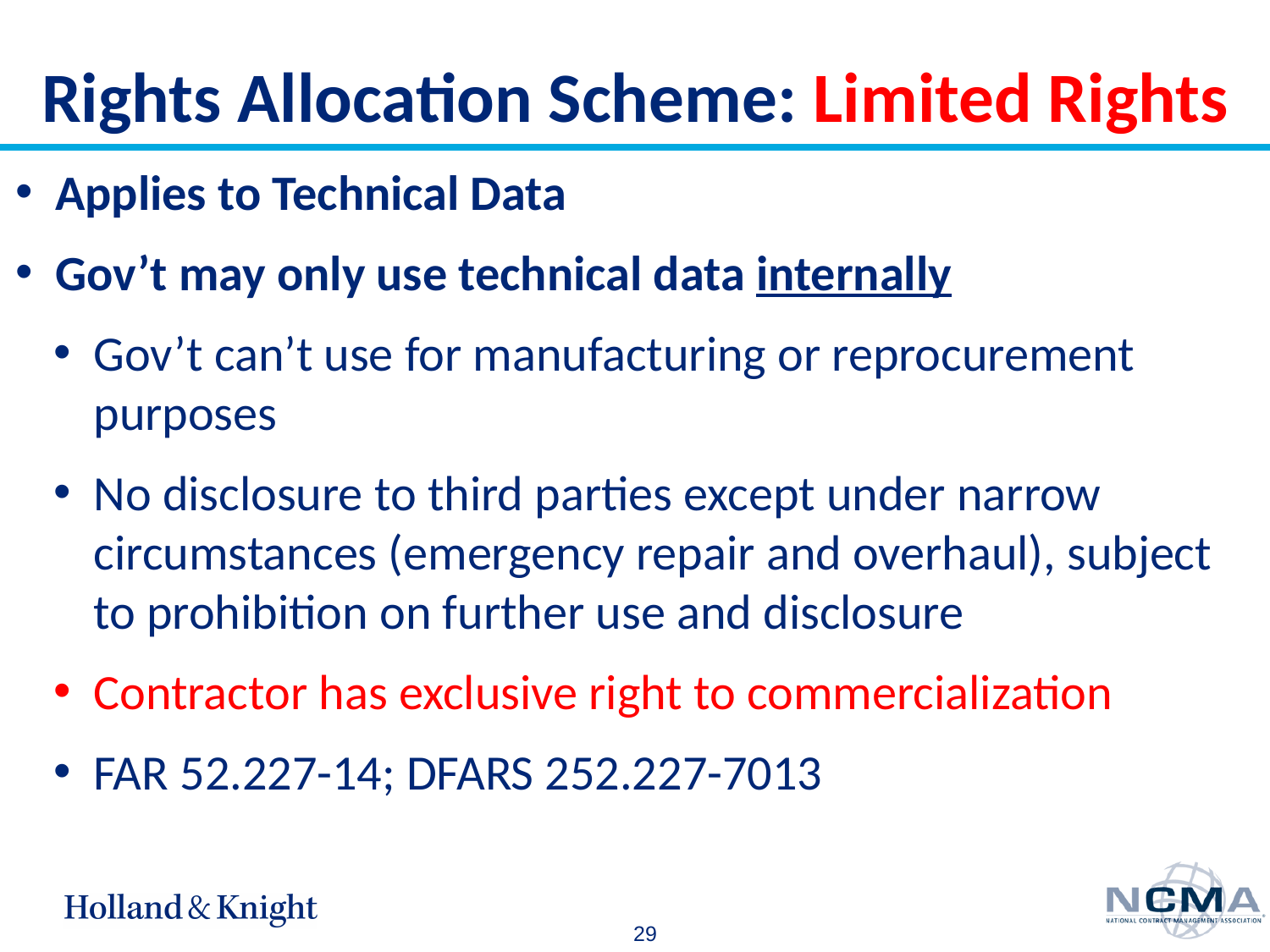

# Rights Allocation Scheme: Limited Rights
Applies to Technical Data
Gov’t may only use technical data internally
Gov’t can’t use for manufacturing or reprocurement purposes
No disclosure to third parties except under narrow circumstances (emergency repair and overhaul), subject to prohibition on further use and disclosure
Contractor has exclusive right to commercialization
FAR 52.227-14; DFARS 252.227-7013

29